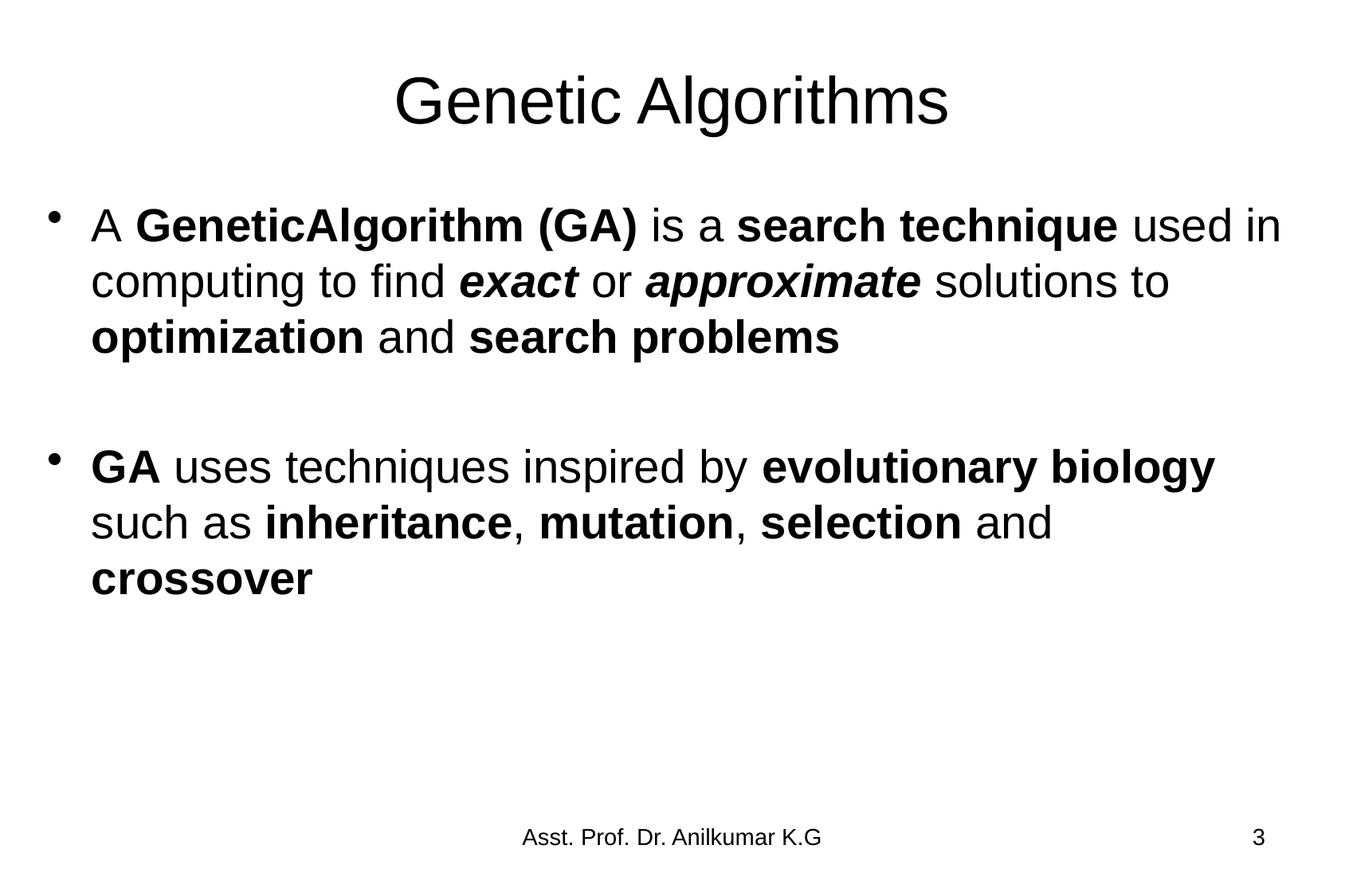

# Genetic Algorithms
A GeneticAlgorithm (GA) is a search technique used in computing to find exact or approximate solutions to optimization and search problems

GA uses techniques inspired by evolutionary biology such as inheritance, mutation, selection and crossover

Asst. Prof. Dr. Anilkumar K.G
3